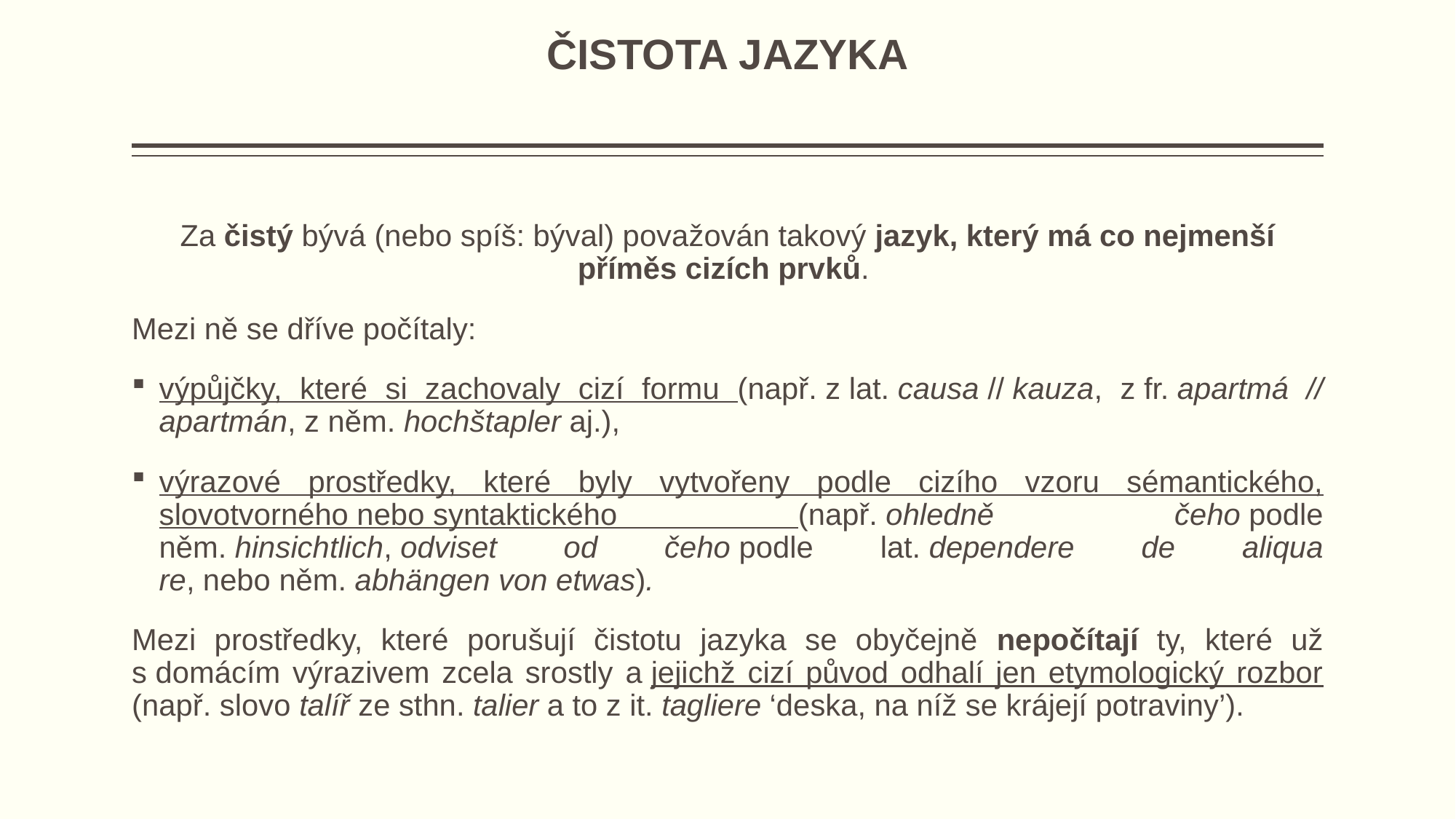

# ČISTOTA JAZYKA
Za čistý bývá (nebo spíš: býval) považován takový jazyk, který má co nejmenší příměs cizích prvků.
Mezi ně se dříve počítaly:
výpůjčky, které si zachovaly cizí formu (např. z lat. causa // kauza, z fr. apartmá // apartmán, z něm. hochštapler aj.),
výrazové prostředky, které byly vytvořeny podle cizího vzoru sémantického, slovotvorného nebo syntaktického (např. ohledně čeho podle něm. hinsichtlich, odviset od čeho podle lat. dependere de aliqua re, nebo něm. abhängen von etwas).
Mezi prostředky, které porušují čistotu jazyka se obyčejně nepočítají ty, které už s domácím výrazivem zcela srostly a jejichž cizí původ odhalí jen etymologický rozbor (např. slovo talíř ze sthn. talier a to z it. tagliere ‘deska, na níž se krájejí potraviny’).